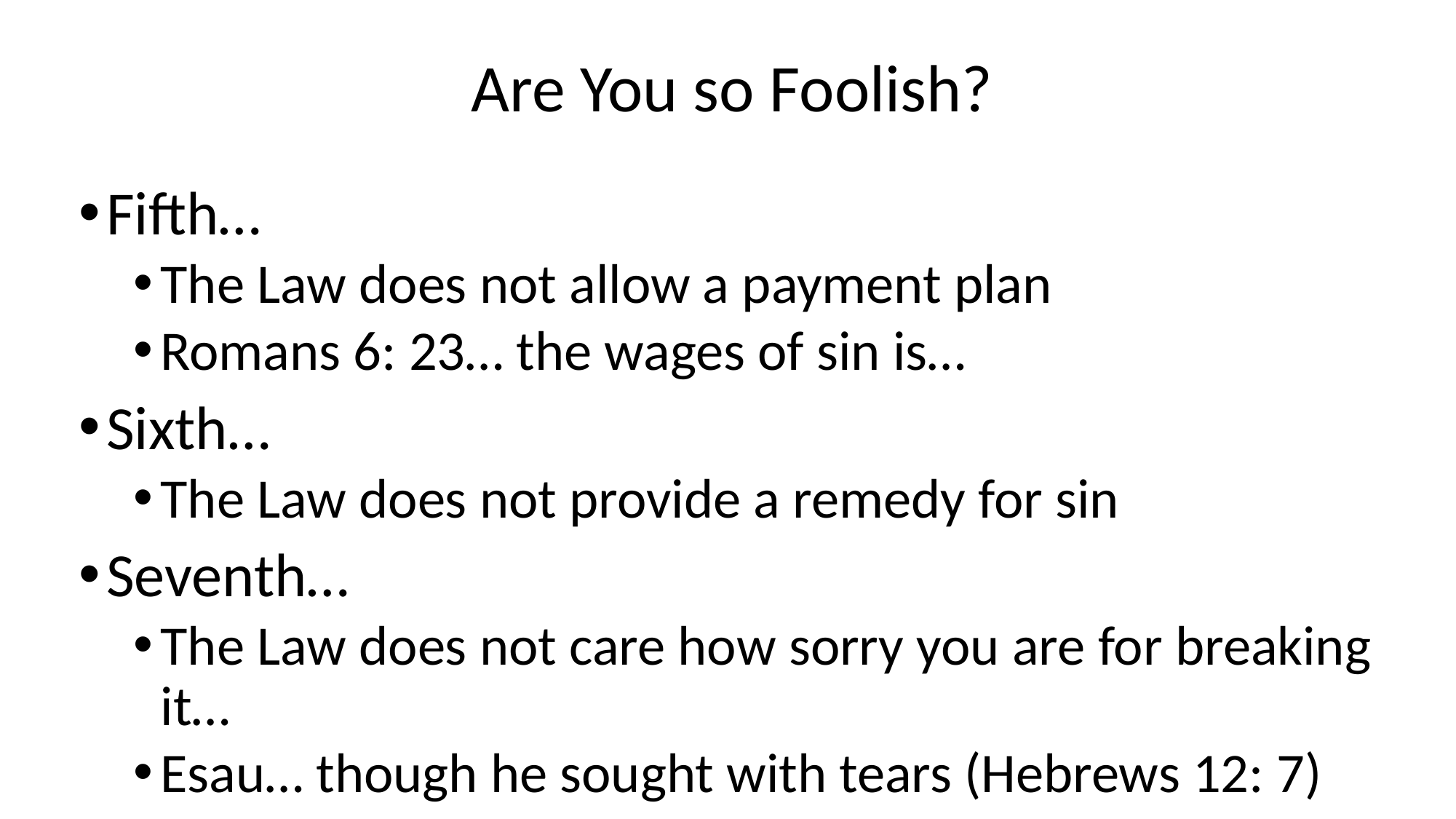

# Are You so Foolish?
Fifth…
The Law does not allow a payment plan
Romans 6: 23… the wages of sin is…
Sixth…
The Law does not provide a remedy for sin
Seventh…
The Law does not care how sorry you are for breaking it…
Esau… though he sought with tears (Hebrews 12: 7)